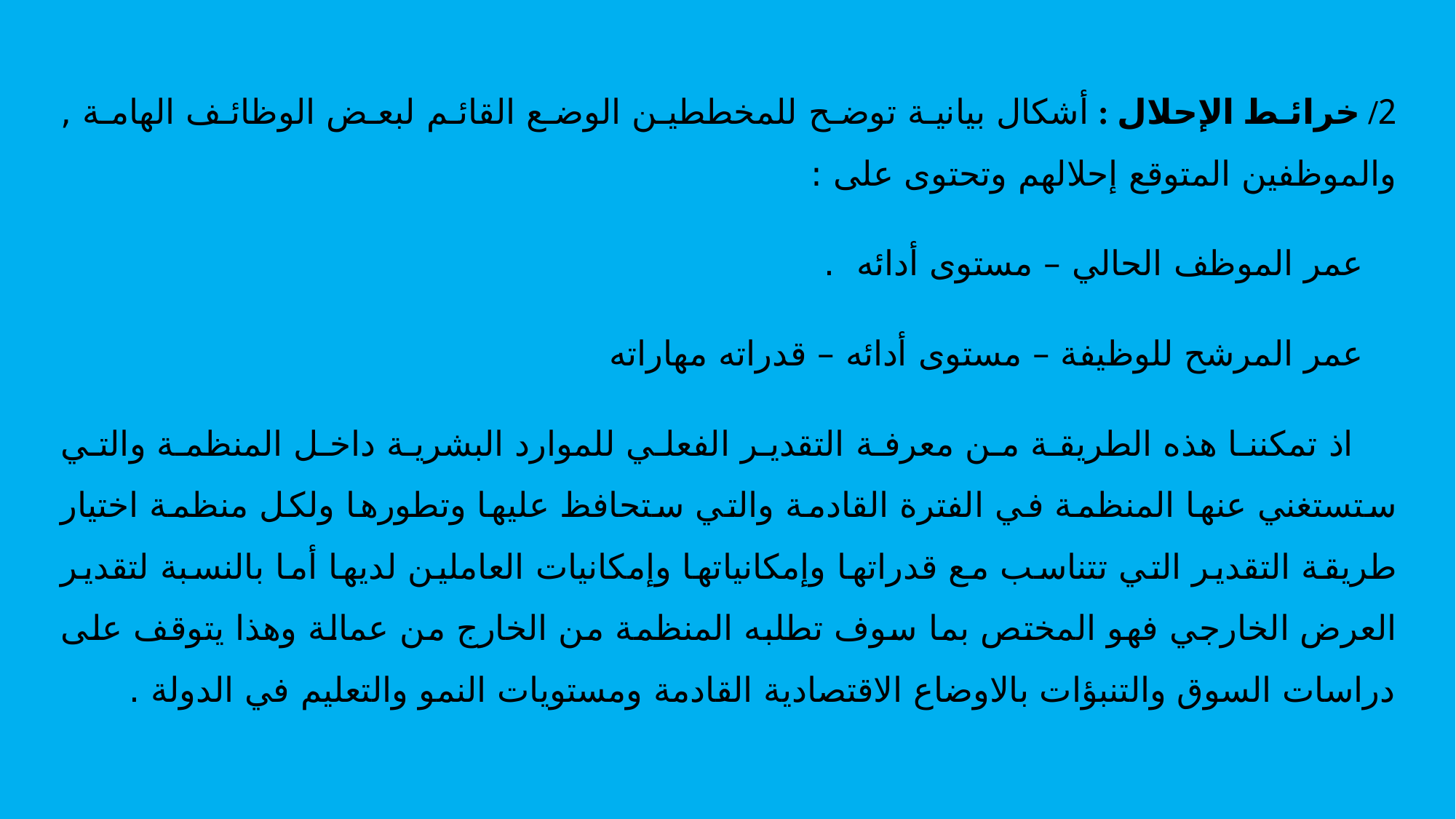

2/ خرائط الإحلال : أشكال بيانية توضح للمخططين الوضع القائم لبعض الوظائف الهامة , والموظفين المتوقع إحلالهم وتحتوى على :
   عمر الموظف الحالي – مستوى أدائه  .
   عمر المرشح للوظيفة – مستوى أدائه – قدراته مهاراته
    اذ تمكننا هذه الطريقة من معرفة التقدير الفعلي للموارد البشرية داخل المنظمة والتي ستستغني عنها المنظمة في الفترة القادمة والتي ستحافظ عليها وتطورها ولكل منظمة اختيار طريقة التقدير التي تتناسب مع قدراتها وإمكانياتها وإمكانيات العاملين لديها أما بالنسبة لتقدير العرض الخارجي فهو المختص بما سوف تطلبه المنظمة من الخارج من عمالة وهذا يتوقف على دراسات السوق والتنبؤات بالاوضاع الاقتصادية القادمة ومستويات النمو والتعليم في الدولة .